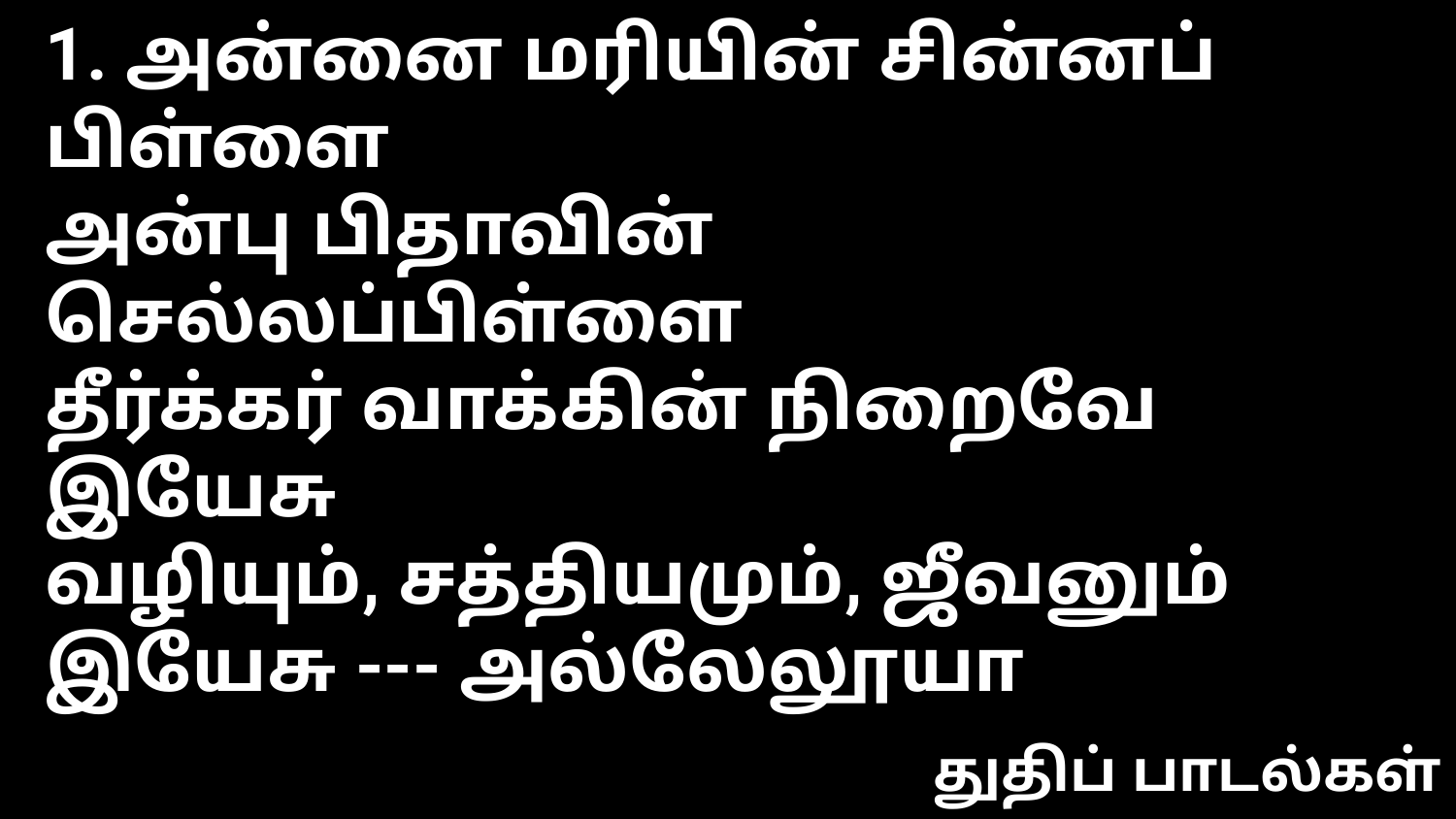

1. அன்னை மரியின் சின்னப் பிள்ளை
அன்பு பிதாவின் செல்லப்பிள்ளை
தீர்க்கர் வாக்கின் நிறைவே இயேசு
வழியும், சத்தியமும், ஜீவனும் இயேசு --- அல்லேலூயா

துதிப் பாடல்கள்